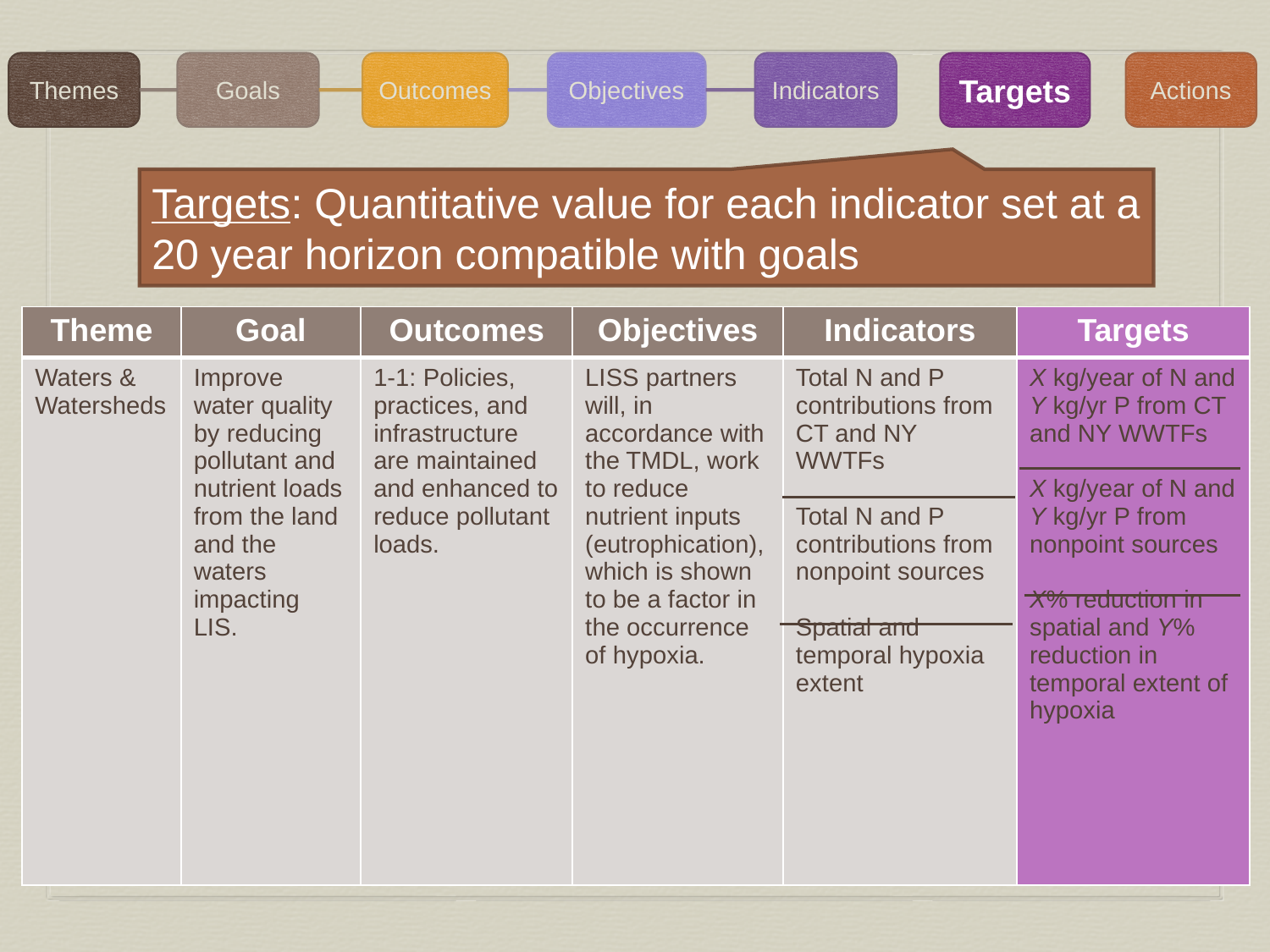

Themes
Goals
Outcomes
Objectives
Indicators
Targets
Actions
Targets: Quantitative value for each indicator set at a 20 year horizon compatible with goals
| Theme | Goal | Outcomes | Objectives | Indicators | Targets |
| --- | --- | --- | --- | --- | --- |
| Waters & Watersheds | Improve water quality by reducing pollutant and nutrient loads from the land and the waters impacting LIS. | 1-1: Policies, practices, and infrastructure are maintained and enhanced to reduce pollutant loads. | LISS partners will, in accordance with the TMDL, work to reduce nutrient inputs (eutrophication), which is shown to be a factor in the occurrence of hypoxia. | Total N and P contributions from CT and NY WWTFs Total N and P contributions from nonpoint sources Spatial and temporal hypoxia extent | X kg/year of N and Y kg/yr P from CT and NY WWTFs X kg/year of N and Y kg/yr P from nonpoint sources X% reduction in spatial and Y% reduction in temporal extent of hypoxia |